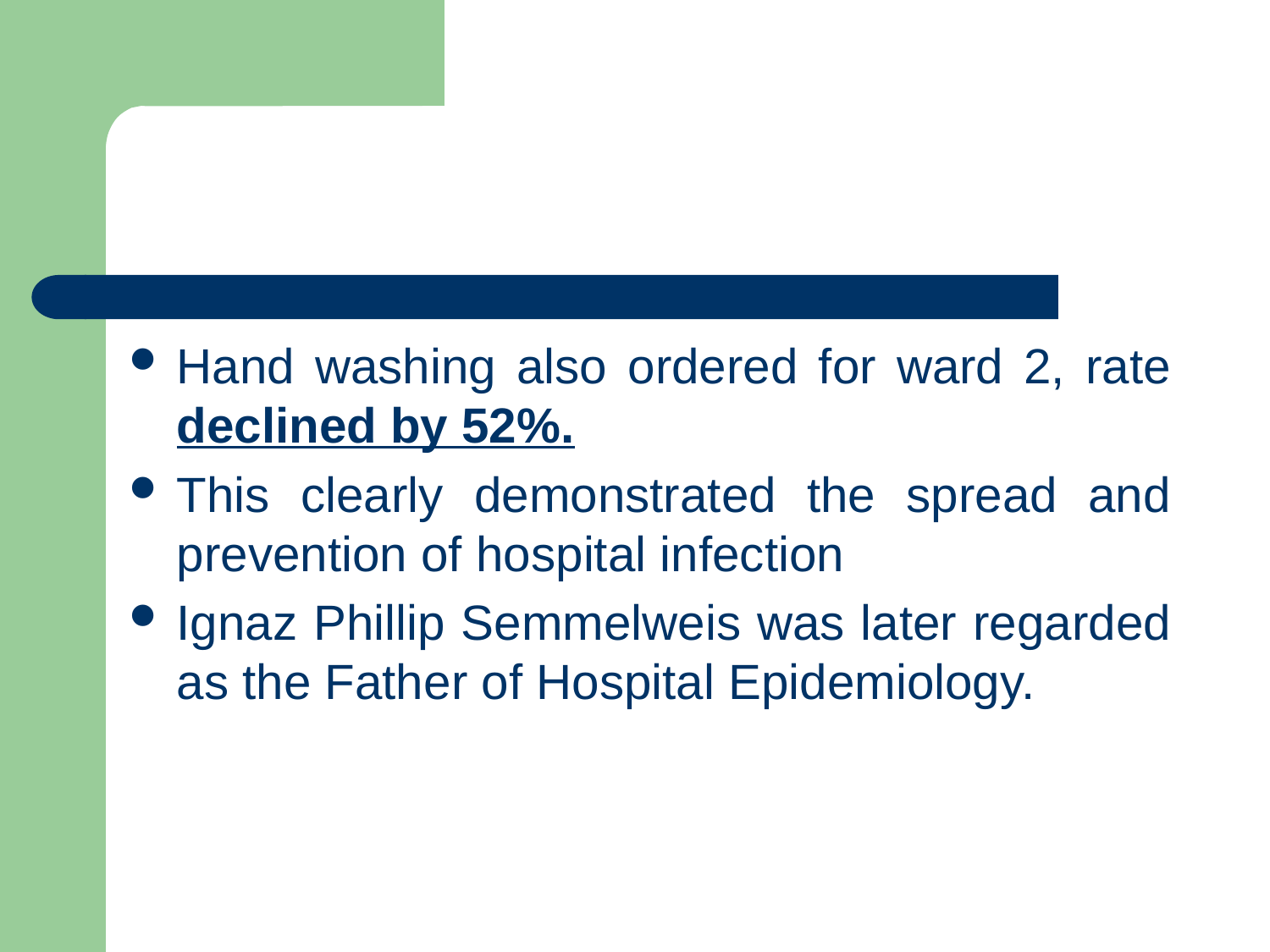

#
Hand washing also ordered for ward 2, rate declined by 52%.
This clearly demonstrated the spread and prevention of hospital infection
Ignaz Phillip Semmelweis was later regarded as the Father of Hospital Epidemiology.